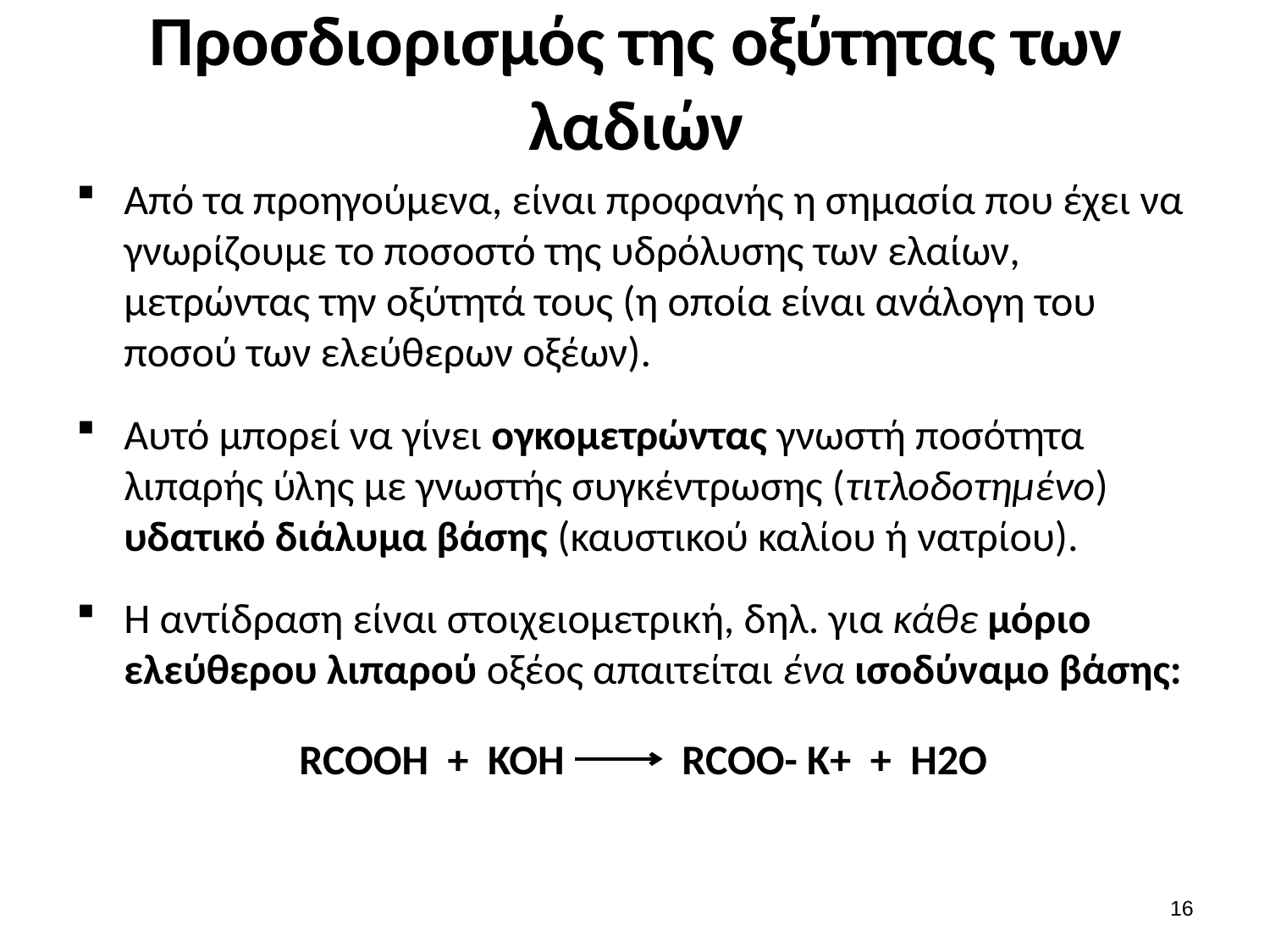

# Προσδιορισμός της οξύτητας των λαδιών
Από τα προηγούμενα, είναι προφανής η σημασία που έχει να γνωρίζουμε το ποσοστό της υδρόλυσης των ελαίων, μετρώντας την οξύτητά τους (η οποία είναι ανάλογη του ποσού των ελεύθερων οξέων).
Αυτό μπορεί να γίνει ογκομετρώντας γνωστή ποσότητα λιπαρής ύλης με γνωστής συγκέντρωσης (τιτλοδοτημένο) υδατικό διάλυμα βάσης (καυστικού καλίου ή νατρίου).
Η αντίδραση είναι στοιχειομετρική, δηλ. για κάθε μόριο ελεύθερου λιπαρού οξέος απαιτείται ένα ισοδύναμο βάσης:

RCOOH  +  KOH
RCOO- K+  +  H2O
16